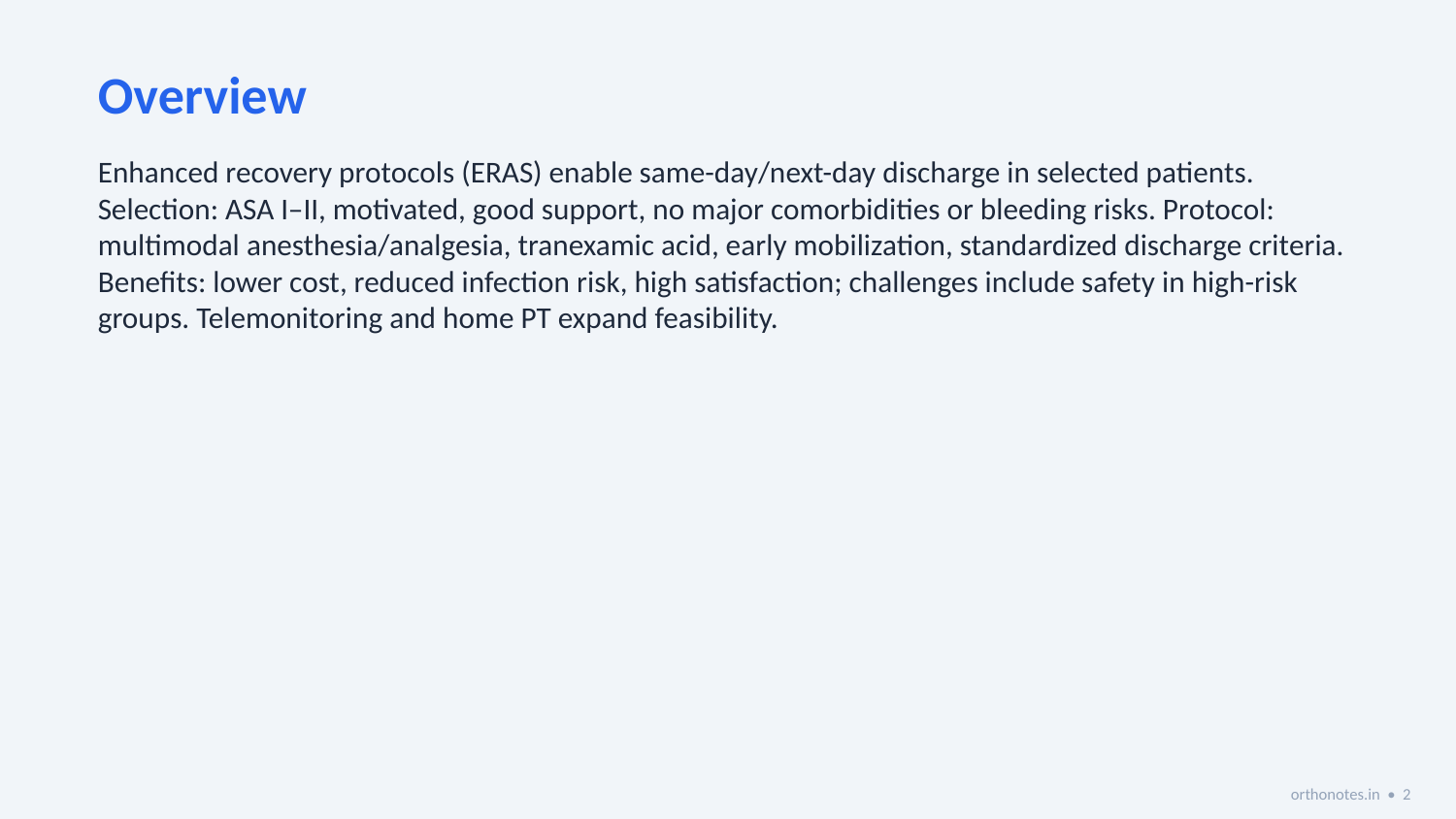

Overview
Enhanced recovery protocols (ERAS) enable same-day/next-day discharge in selected patients. Selection: ASA I–II, motivated, good support, no major comorbidities or bleeding risks. Protocol: multimodal anesthesia/analgesia, tranexamic acid, early mobilization, standardized discharge criteria. Benefits: lower cost, reduced infection risk, high satisfaction; challenges include safety in high-risk groups. Telemonitoring and home PT expand feasibility.
orthonotes.in  •  2